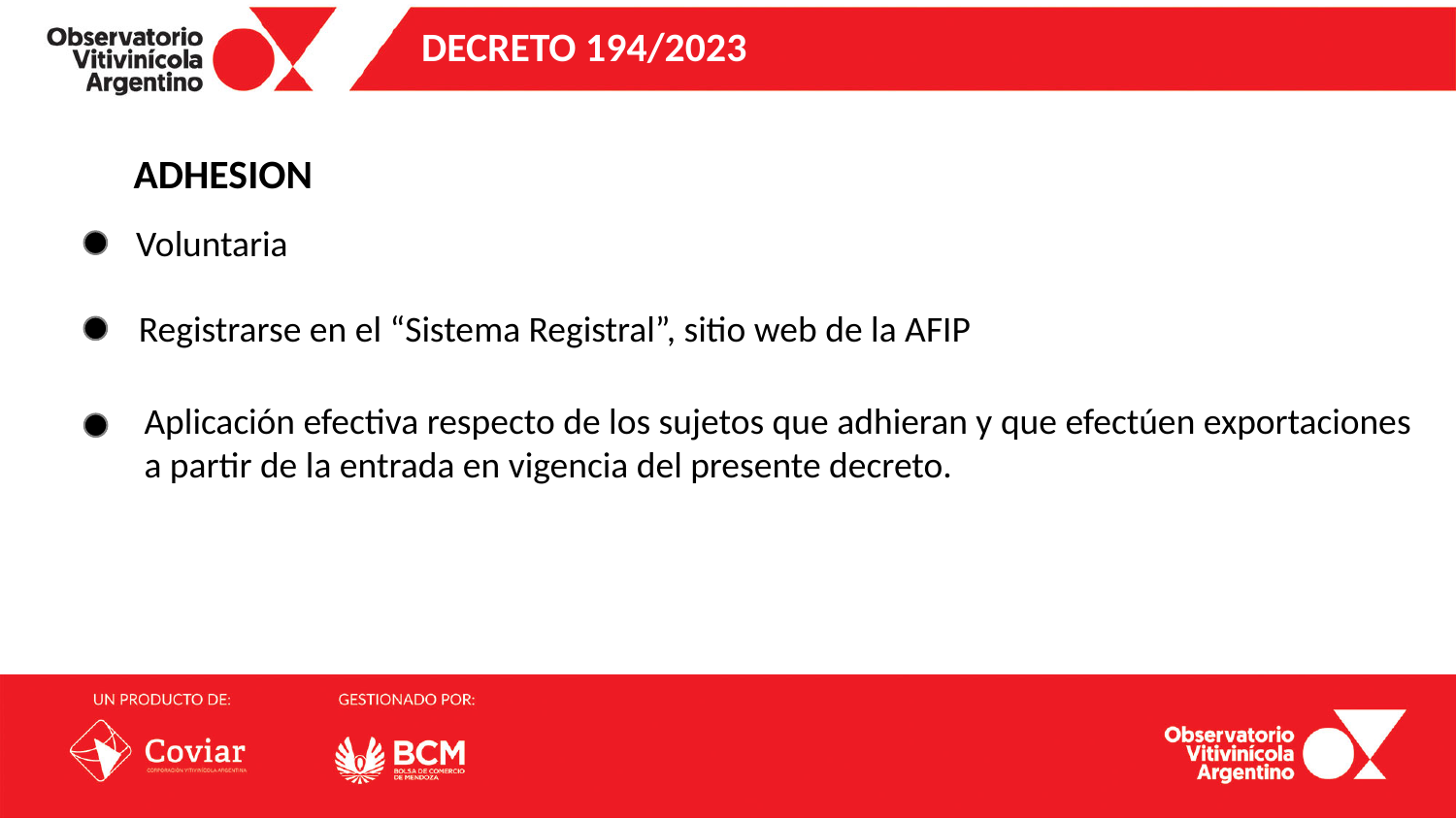

# Decreto 194/2023
ADHESION
Voluntaria

Registrarse en el “Sistema Registral”, sitio web de la AFIP

Aplicación efectiva respecto de los sujetos que adhieran y que efectúen exportaciones
a partir de la entrada en vigencia del presente decreto.